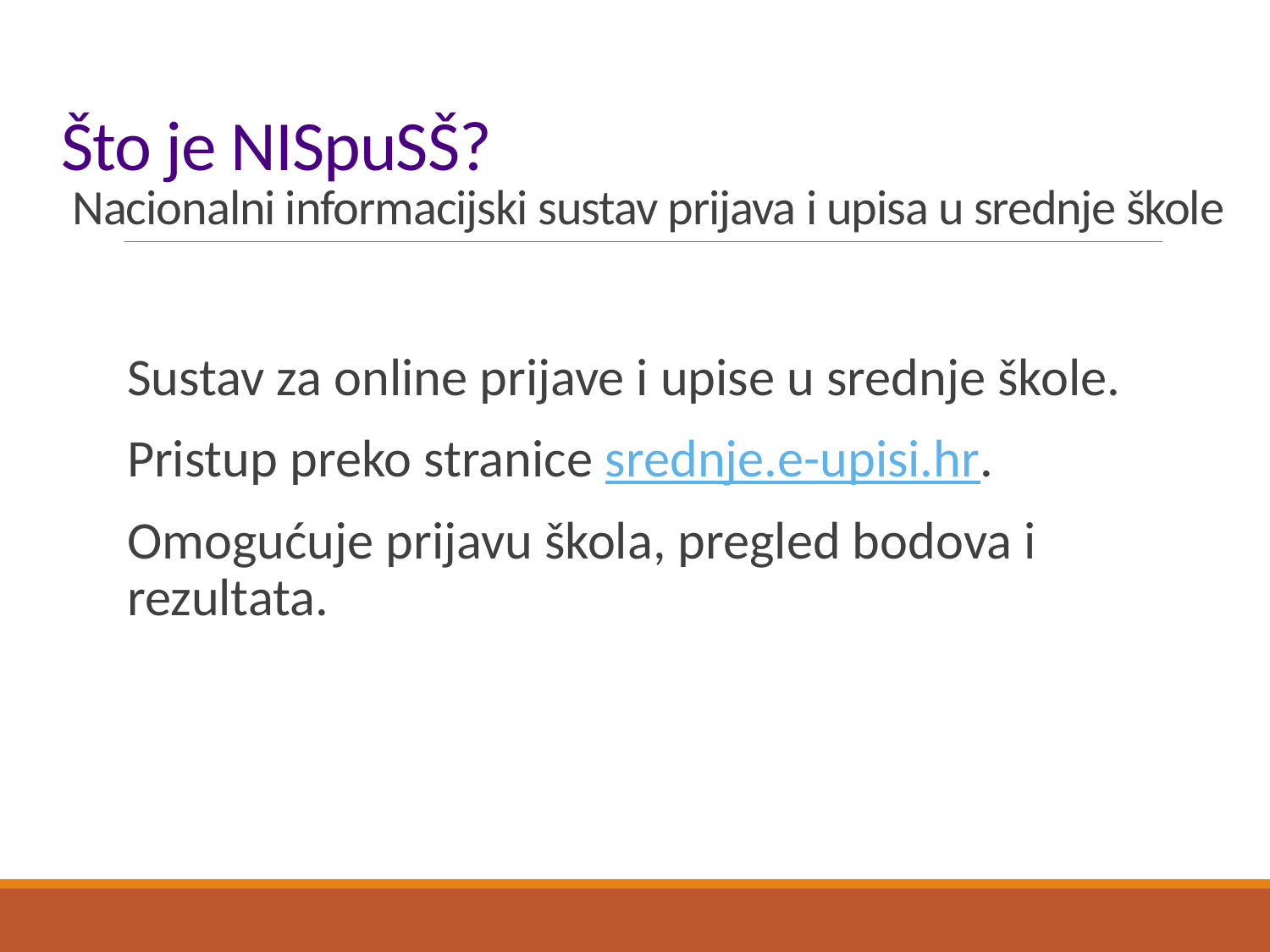

# Što je NISpuSŠ? Nacionalni informacijski sustav prijava i upisa u srednje škole
Sustav za online prijave i upise u srednje škole.
Pristup preko stranice srednje.e-upisi.hr.
Omogućuje prijavu škola, pregled bodova i rezultata.